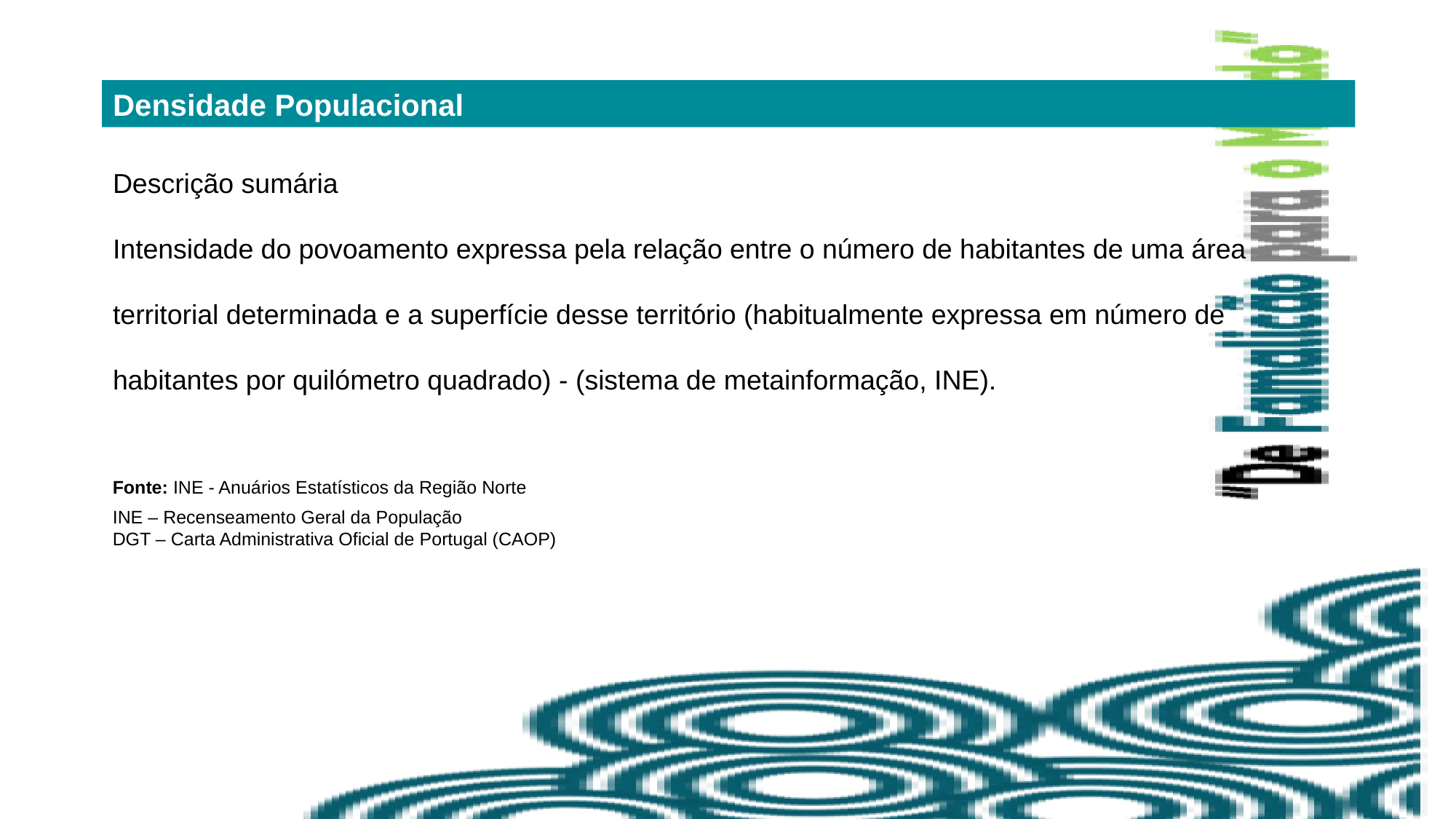

Densidade Populacional
Descrição sumária
Intensidade do povoamento expressa pela relação entre o número de habitantes de uma área territorial determinada e a superfície desse território (habitualmente expressa em número de habitantes por quilómetro quadrado) - (sistema de metainformação, INE).
Fonte: INE - Anuários Estatísticos da Região Norte
INE – Recenseamento Geral da População
DGT – Carta Administrativa Oficial de Portugal (CAOP)